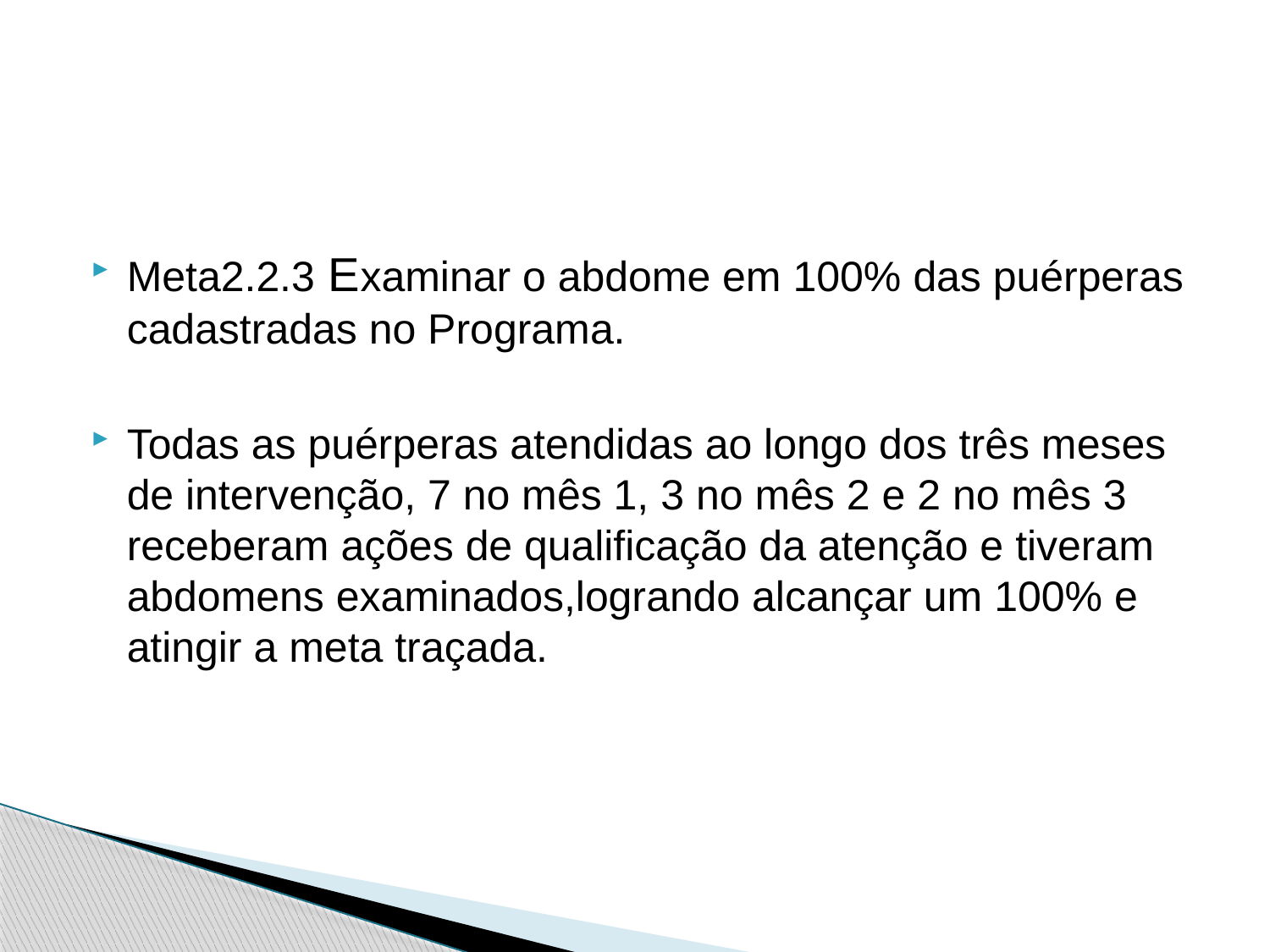

Meta2.2.3 Examinar o abdome em 100% das puérperas cadastradas no Programa.

Todas as puérperas atendidas ao longo dos três meses de intervenção, 7 no mês 1, 3 no mês 2 e 2 no mês 3 receberam ações de qualificação da atenção e tiveram abdomens examinados,logrando alcançar um 100% e atingir a meta traçada.